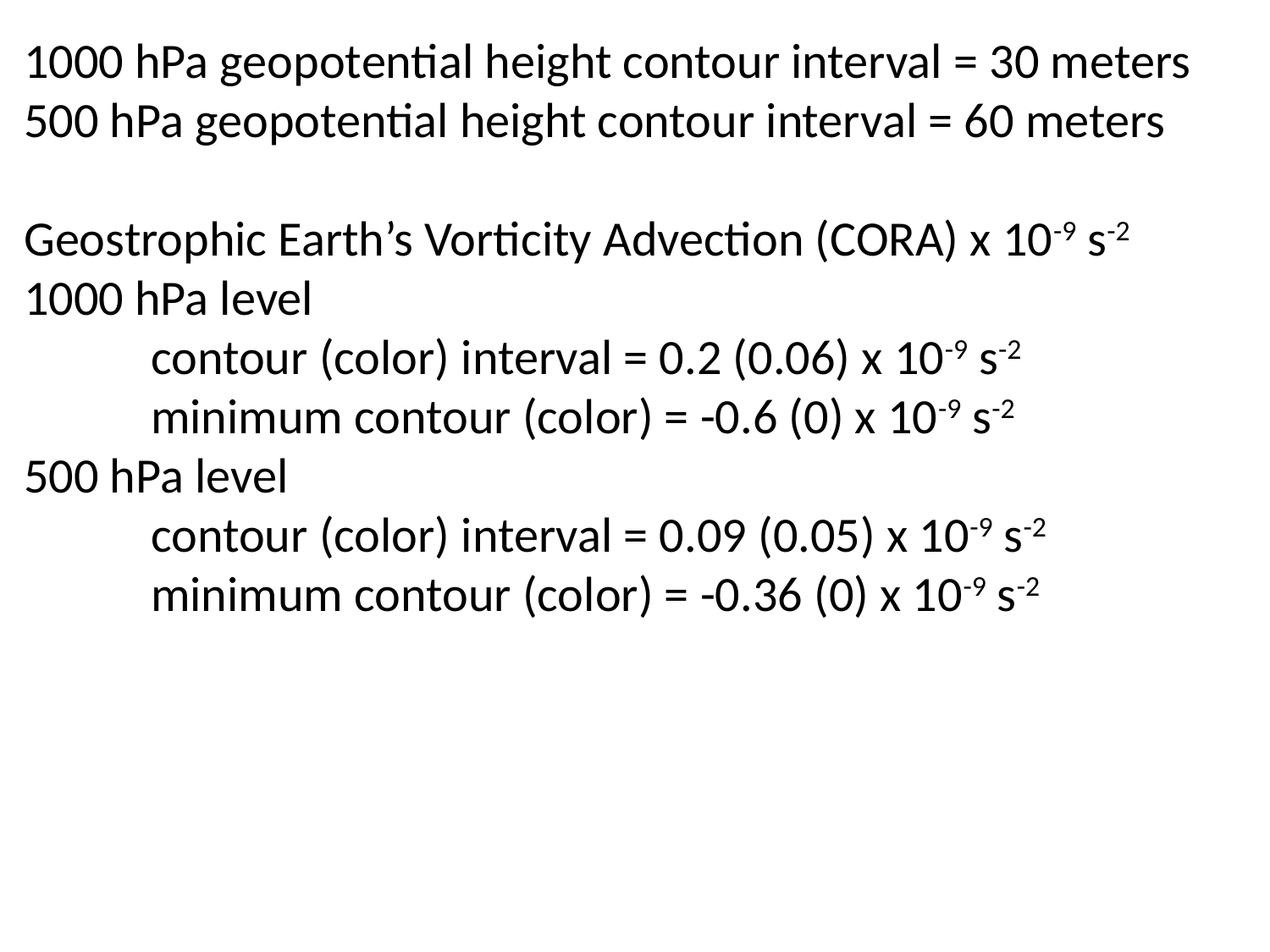

1000 hPa geopotential height contour interval = 30 meters
500 hPa geopotential height contour interval = 60 meters

Geostrophic Earth’s Vorticity Advection (CORA) x 10-9 s-2
1000 hPa level
	contour (color) interval = 0.2 (0.06) x 10-9 s-2
	minimum contour (color) = -0.6 (0) x 10-9 s-2
500 hPa level
	contour (color) interval = 0.09 (0.05) x 10-9 s-2
	minimum contour (color) = -0.36 (0) x 10-9 s-2